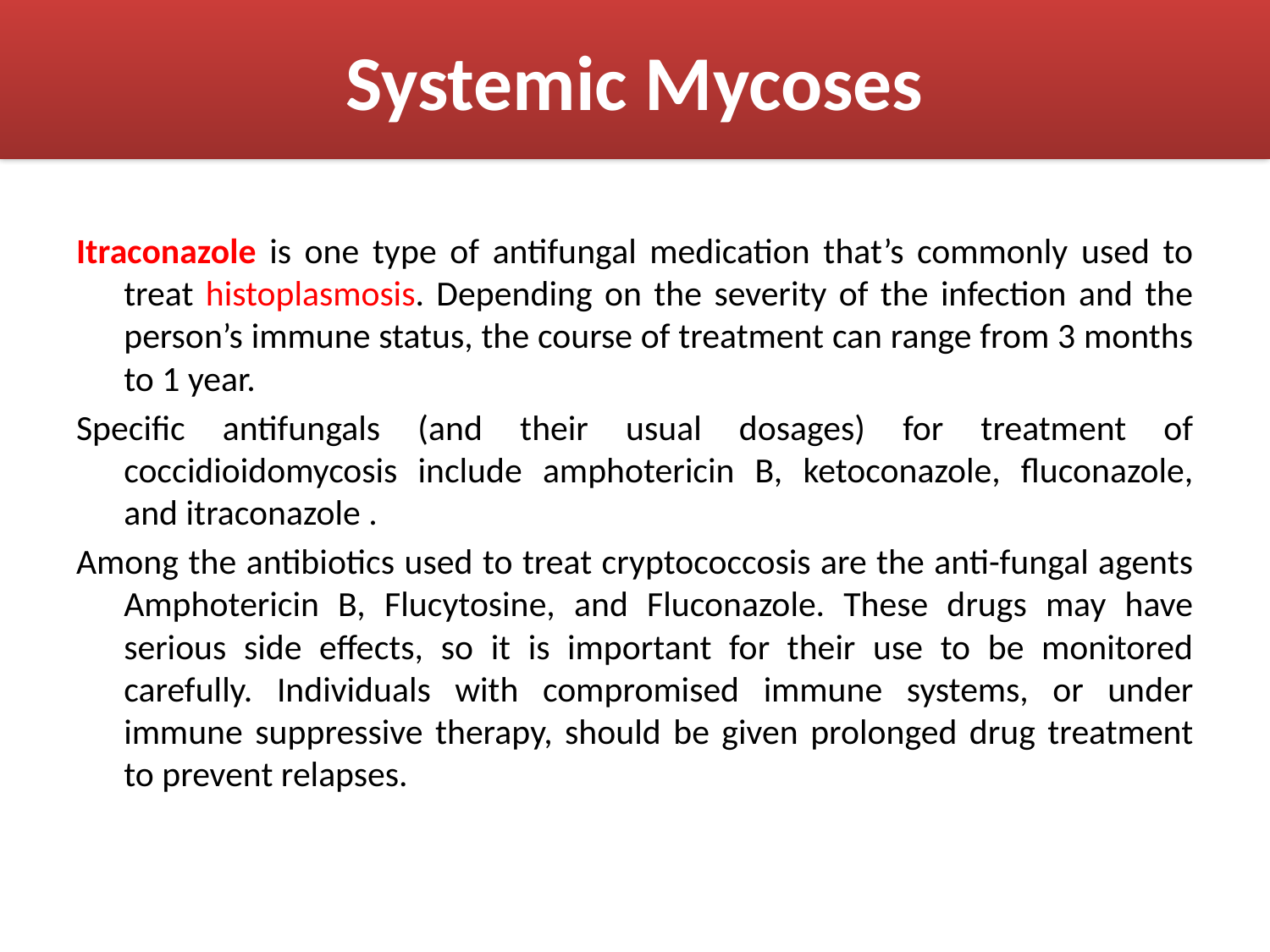

# Systemic Mycoses
Itraconazole is one type of antifungal medication that’s commonly used to treat histoplasmosis. Depending on the severity of the infection and the person’s immune status, the course of treatment can range from 3 months to 1 year.
Specific antifungals (and their usual dosages) for treatment of coccidioidomycosis include amphotericin B, ketoconazole, fluconazole, and itraconazole .
Among the antibiotics used to treat cryptococcosis are the anti-fungal agents Amphotericin B, Flucytosine, and Fluconazole. These drugs may have serious side effects, so it is important for their use to be monitored carefully. Individuals with compromised immune systems, or under immune suppressive therapy, should be given prolonged drug treatment to prevent relapses.